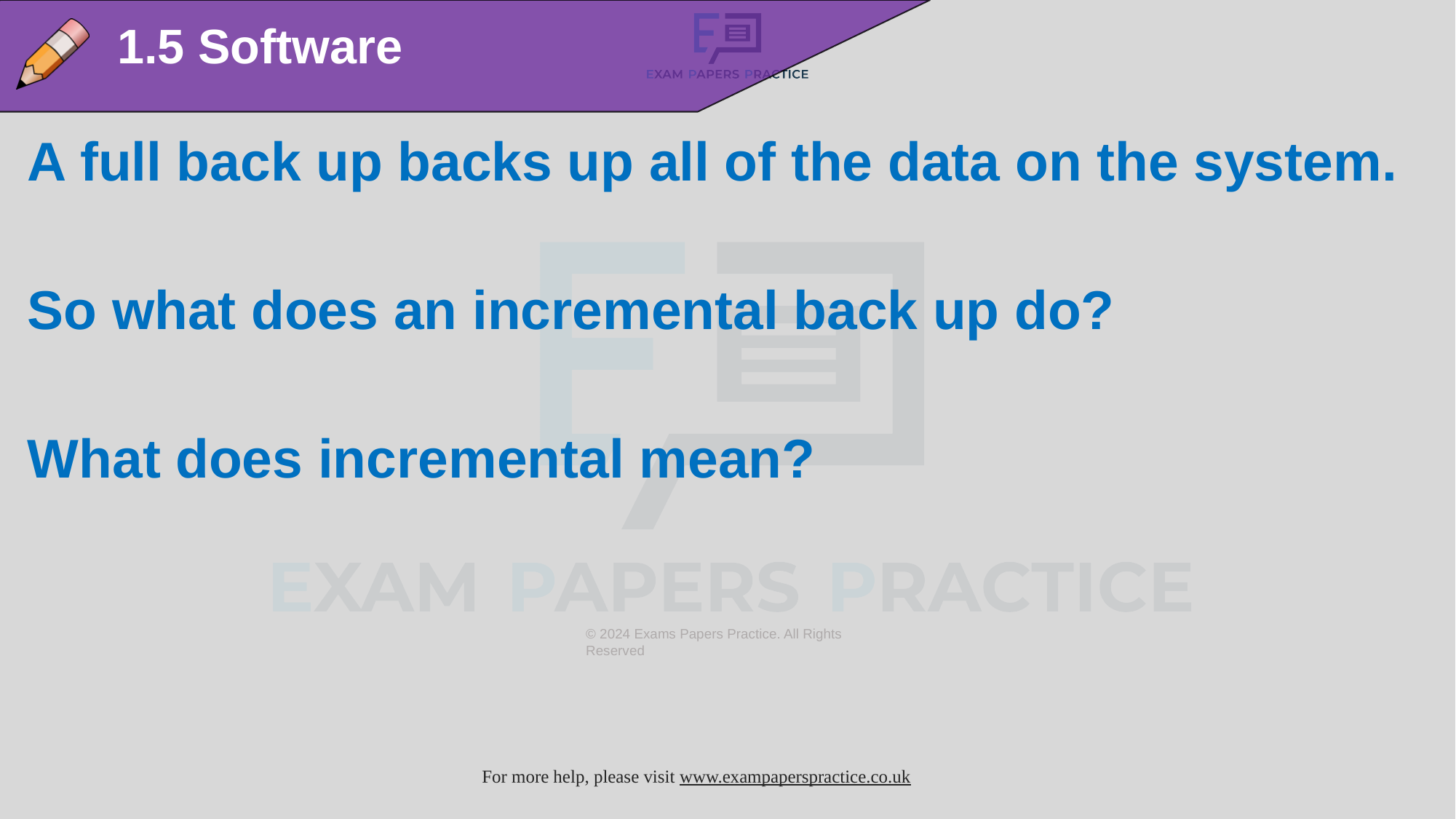

1.5 Software
A full back up backs up all of the data on the system.

So what does an incremental back up do?

What does incremental mean?